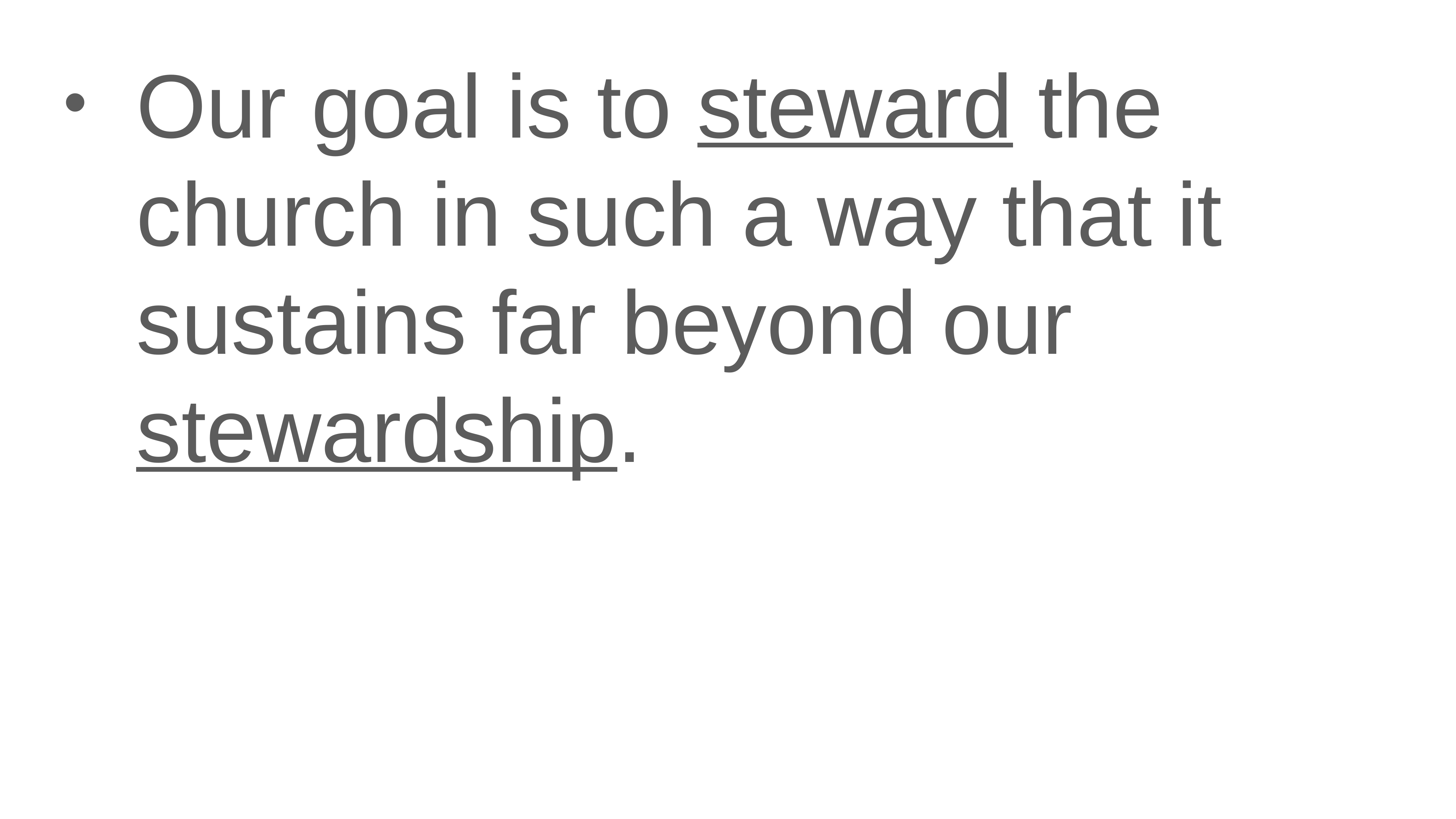

# Our goal is to steward the church in such a way that it sustains far beyond our stewardship.